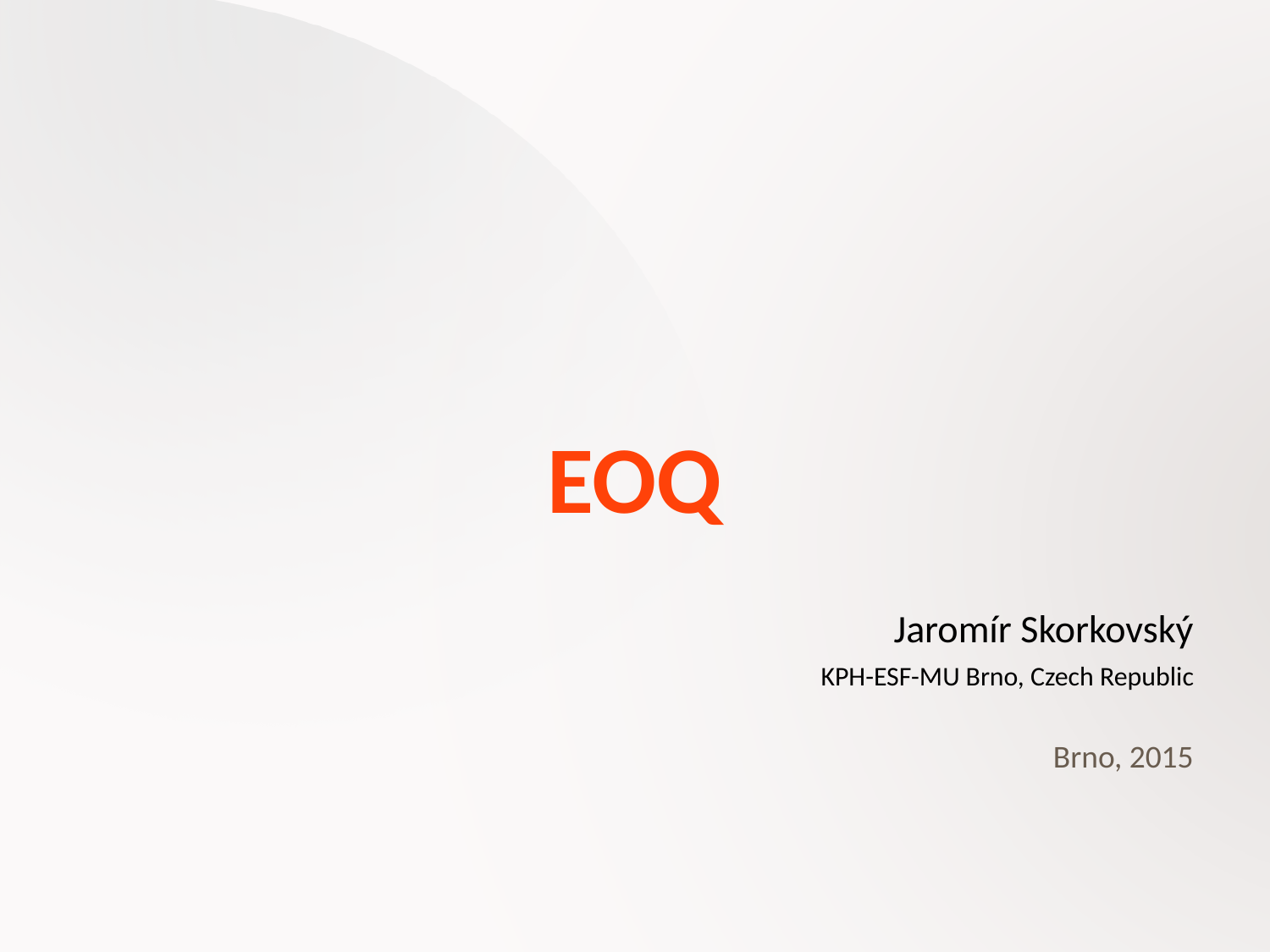

EOQ
Jaromír Skorkovský
KPH-ESF-MU Brno, Czech Republic
Brno, 2015